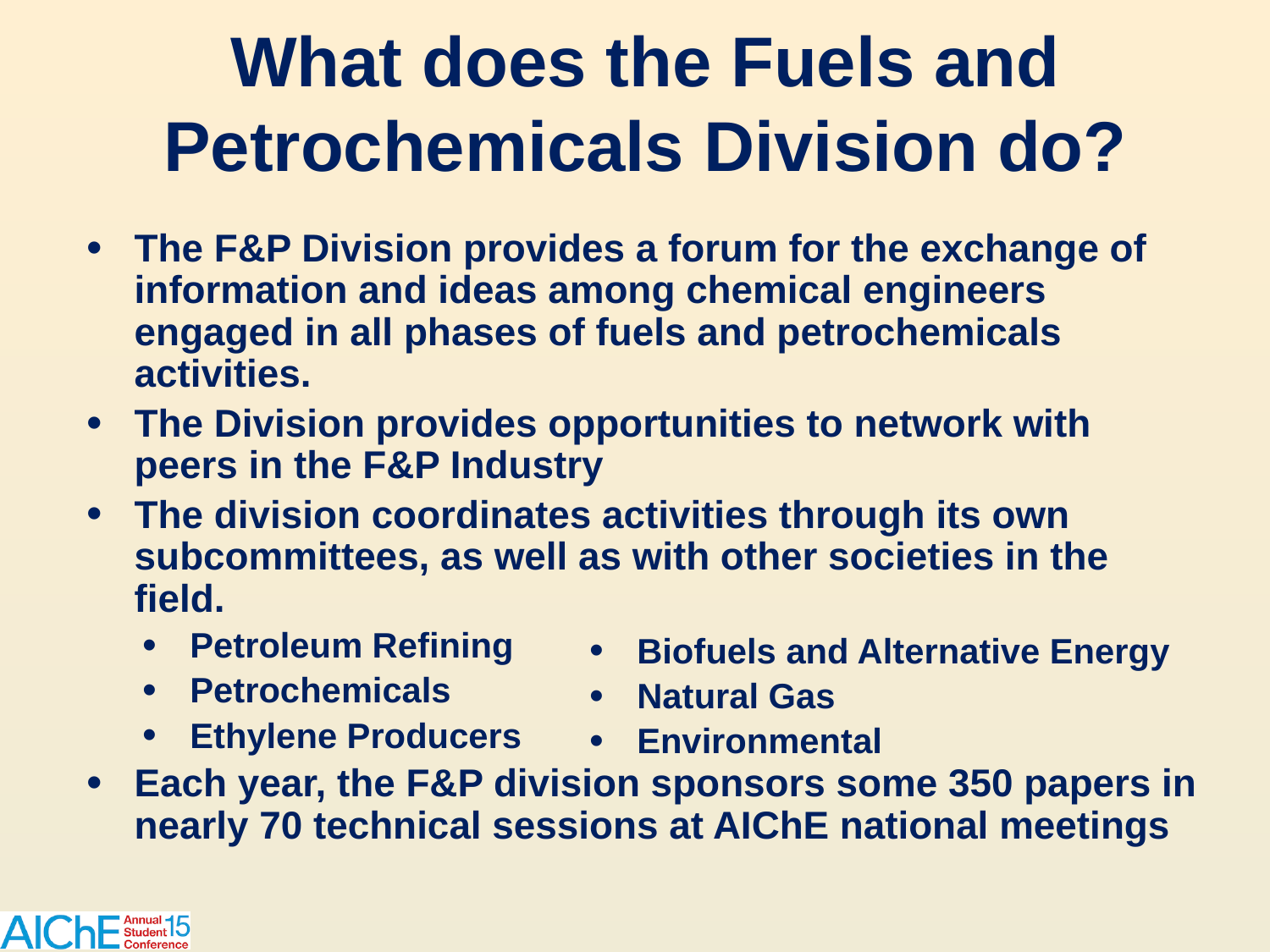

# What does the Fuels and Petrochemicals Division do?
The F&P Division provides a forum for the exchange of information and ideas among chemical engineers engaged in all phases of fuels and petrochemicals activities.
The Division provides opportunities to network with peers in the F&P Industry
The division coordinates activities through its own subcommittees, as well as with other societies in the field.
Petroleum Refining
Petrochemicals
Ethylene Producers
Each year, the F&P division sponsors some 350 papers in nearly 70 technical sessions at AIChE national meetings
Biofuels and Alternative Energy
Natural Gas
Environmental